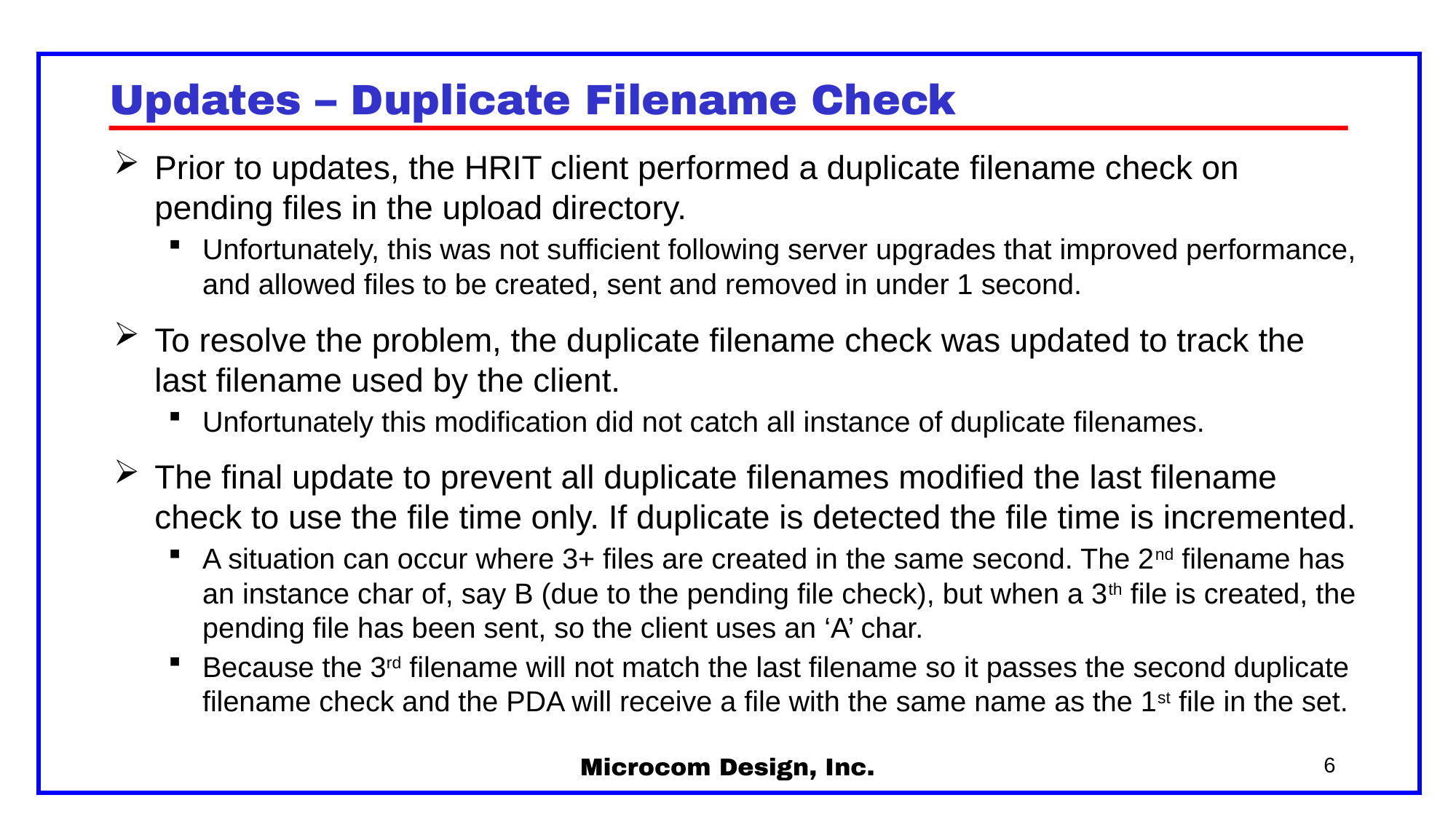

# Updates – Duplicate Filename Check

Prior to updates, the HRIT client performed a duplicate filename check on pending files in the upload directory.
Unfortunately, this was not sufficient following server upgrades that improved performance, and allowed files to be created, sent and removed in under 1 second.
To resolve the problem, the duplicate filename check was updated to track the last filename used by the client.
Unfortunately this modification did not catch all instance of duplicate filenames.
The final update to prevent all duplicate filenames modified the last filename check to use the file time only. If duplicate is detected the file time is incremented.
A situation can occur where 3+ files are created in the same second. The 2nd filename has an instance char of, say B (due to the pending file check), but when a 3th file is created, the pending file has been sent, so the client uses an ‘A’ char.
Because the 3rd filename will not match the last filename so it passes the second duplicate filename check and the PDA will receive a file with the same name as the 1st file in the set.

3

6
Microcom Design, Inc.